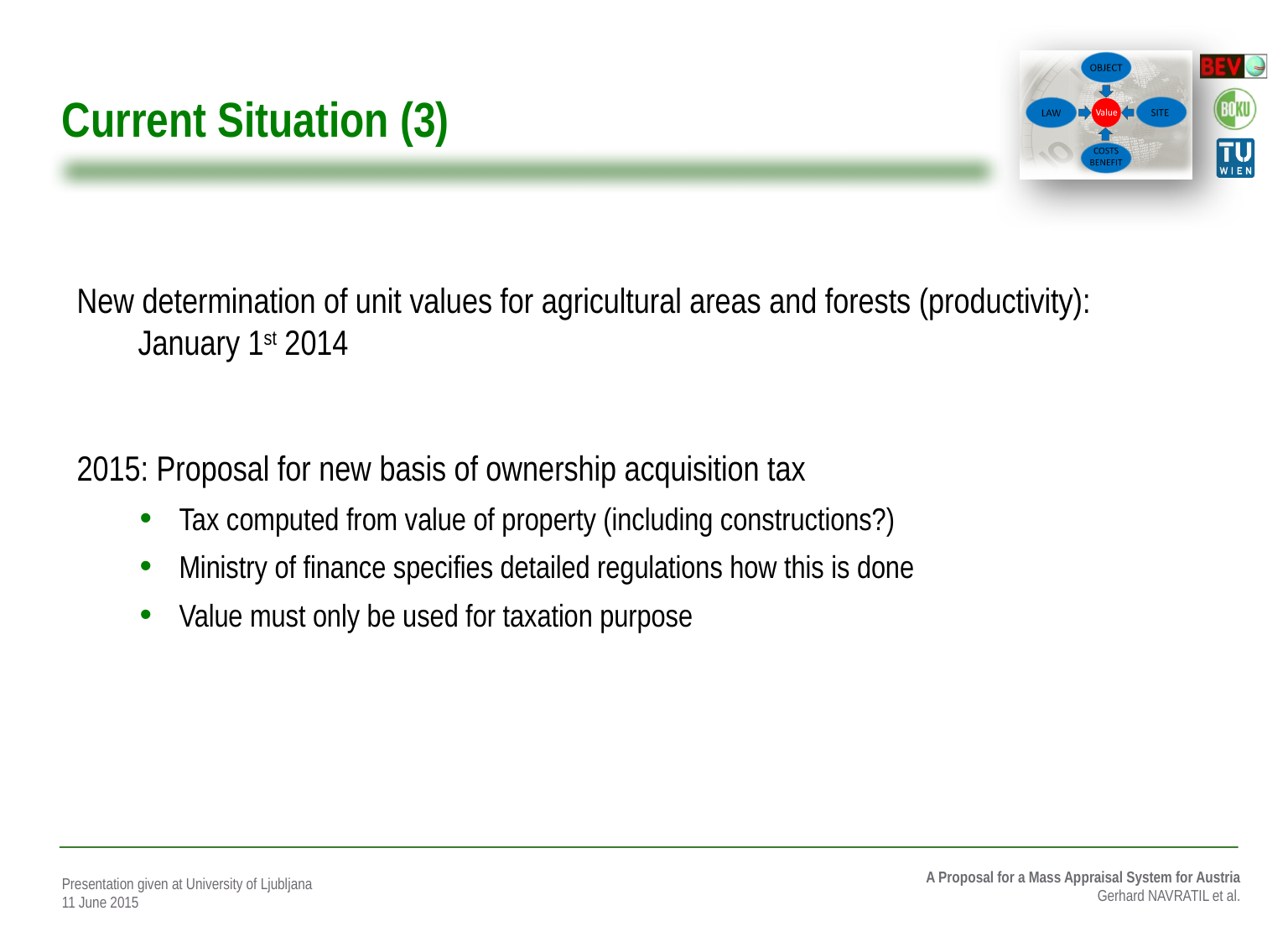

# Current Situation (3)
New determination of unit values for agricultural areas and forests (productivity):
January 1st 2014

2015: Proposal for new basis of ownership acquisition tax
Tax computed from value of property (including constructions?)
Ministry of finance specifies detailed regulations how this is done
Value must only be used for taxation purpose